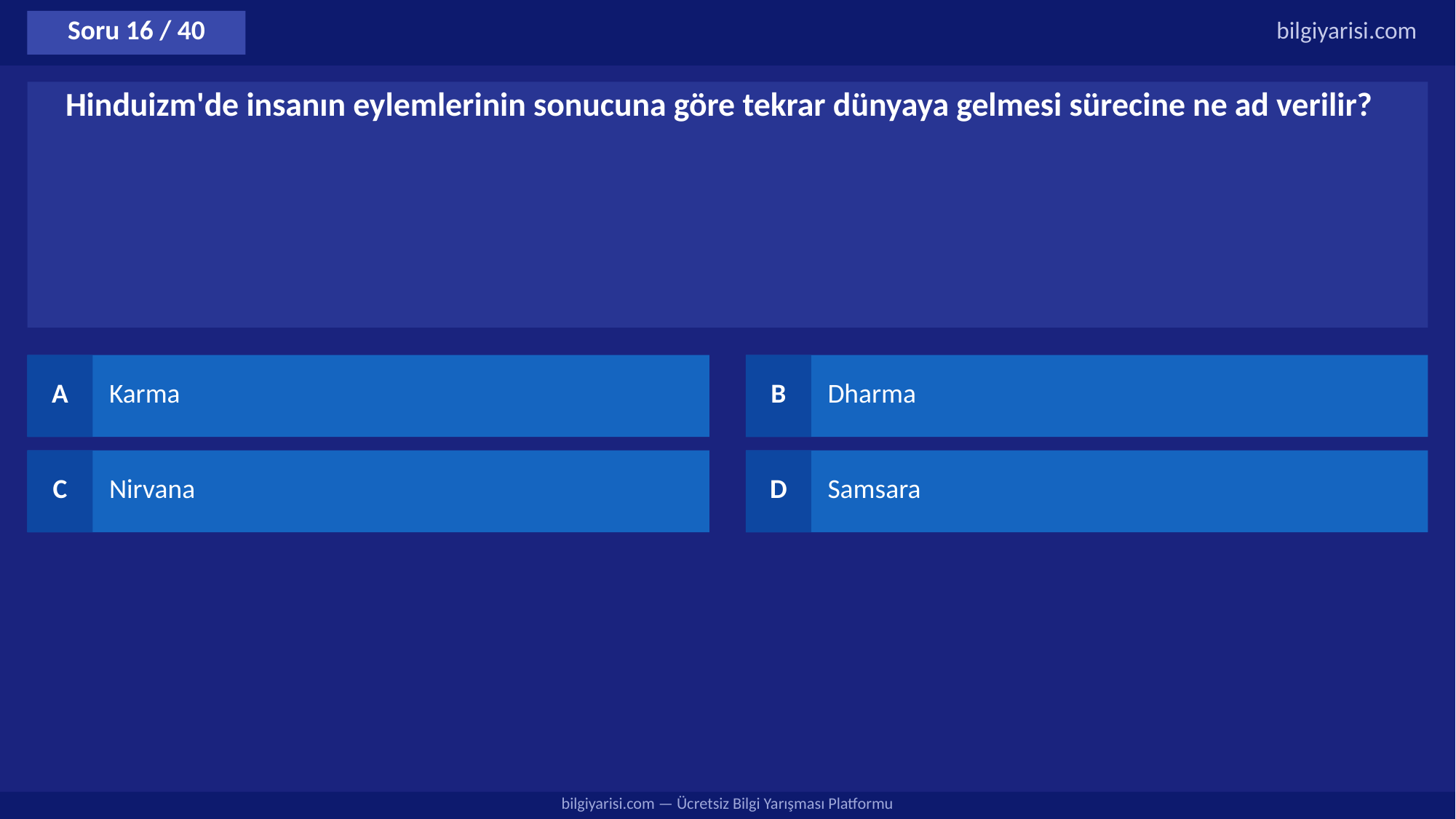

Soru 16 / 40
bilgiyarisi.com

Hinduizm'de insanın eylemlerinin sonucuna göre tekrar dünyaya gelmesi sürecine ne ad verilir?

A
Karma

B
Dharma

C
Nirvana

D
Samsara
bilgiyarisi.com — Ücretsiz Bilgi Yarışması Platformu